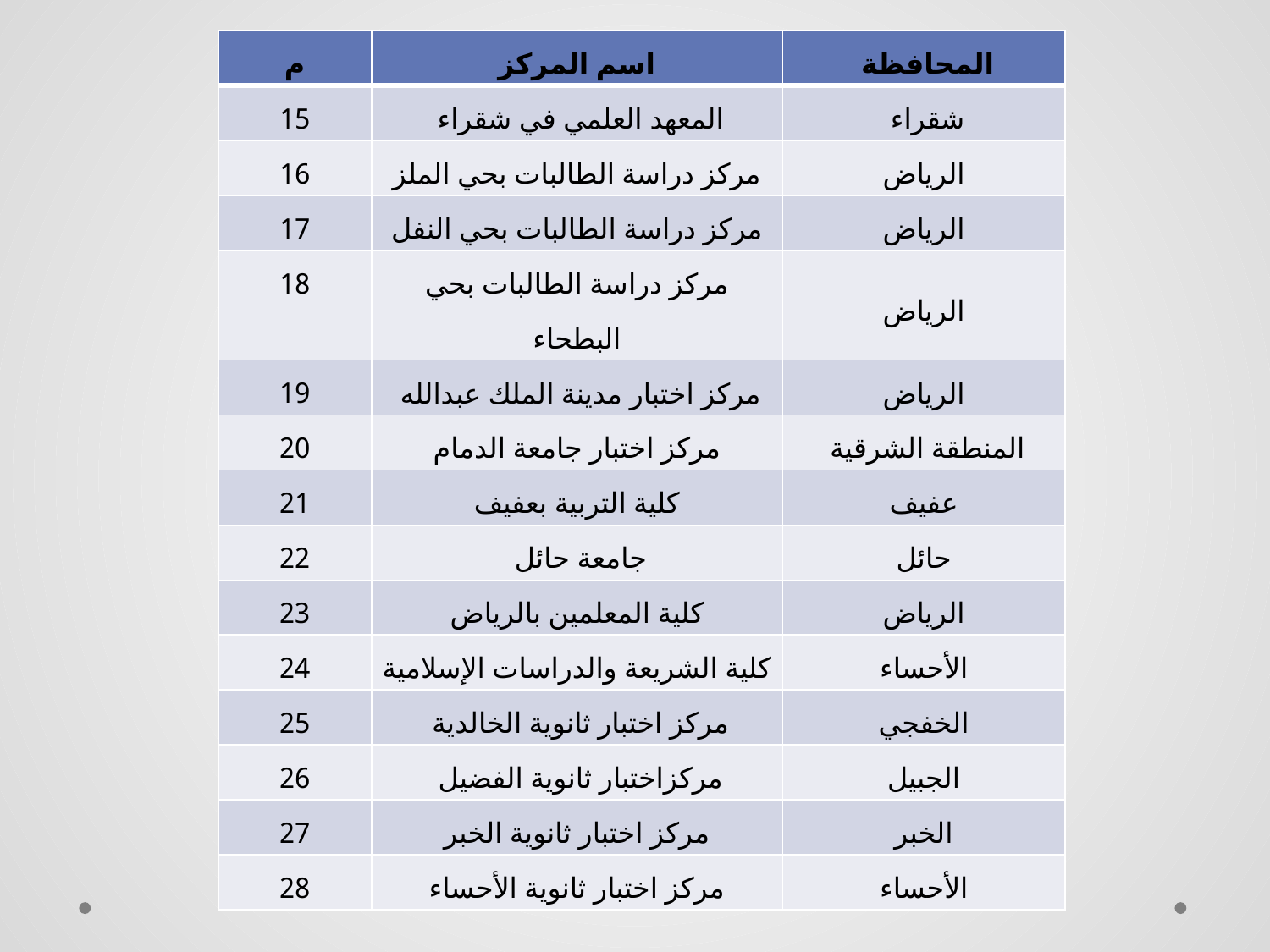

| م | اسم المركز | المحافظة |
| --- | --- | --- |
| 15 | المعهد العلمي في شقراء | شقراء |
| 16 | مركز دراسة الطالبات بحي الملز | الرياض |
| 17 | مركز دراسة الطالبات بحي النفل | الرياض |
| 18 | مركز دراسة الطالبات بحي البطحاء | الرياض |
| 19 | مركز اختبار مدينة الملك عبدالله | الرياض |
| 20 | مركز اختبار جامعة الدمام | المنطقة الشرقية |
| 21 | كلية التربية بعفيف | عفيف |
| 22 | جامعة حائل | حائل |
| 23 | كلية المعلمين بالرياض | الرياض |
| 24 | كلية الشريعة والدراسات الإسلامية | الأحساء |
| 25 | مركز اختبار ثانوية الخالدية | الخفجي |
| 26 | مركزاختبار ثانوية الفضيل | الجبيل |
| 27 | مركز اختبار ثانوية الخبر | الخبر |
| 28 | مركز اختبار ثانوية الأحساء | الأحساء |